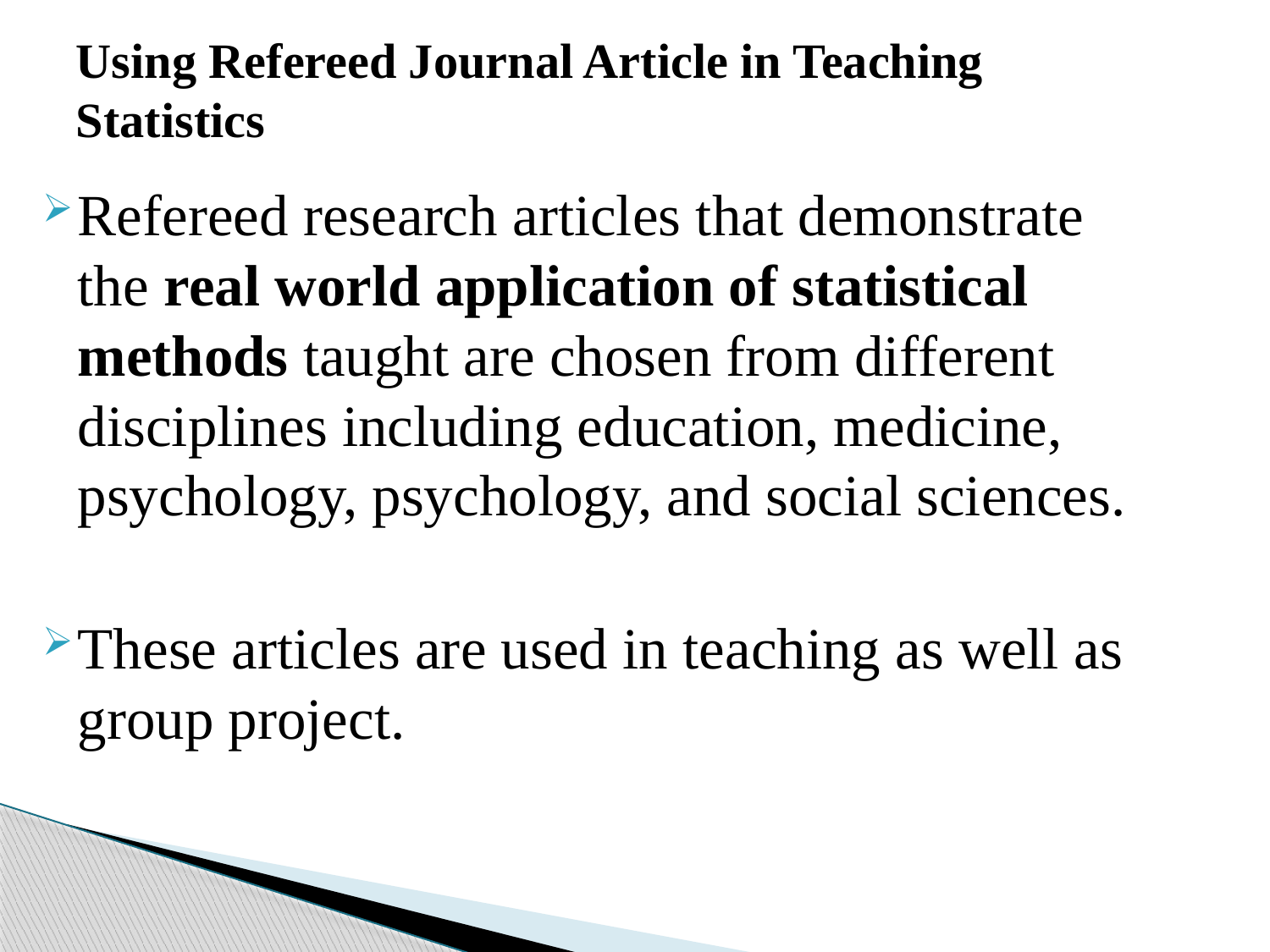

# Using Refereed Journal Article in Teaching Statistics
Refereed research articles that demonstrate the real world application of statistical methods taught are chosen from different disciplines including education, medicine, psychology, psychology, and social sciences.

These articles are used in teaching as well as group project.